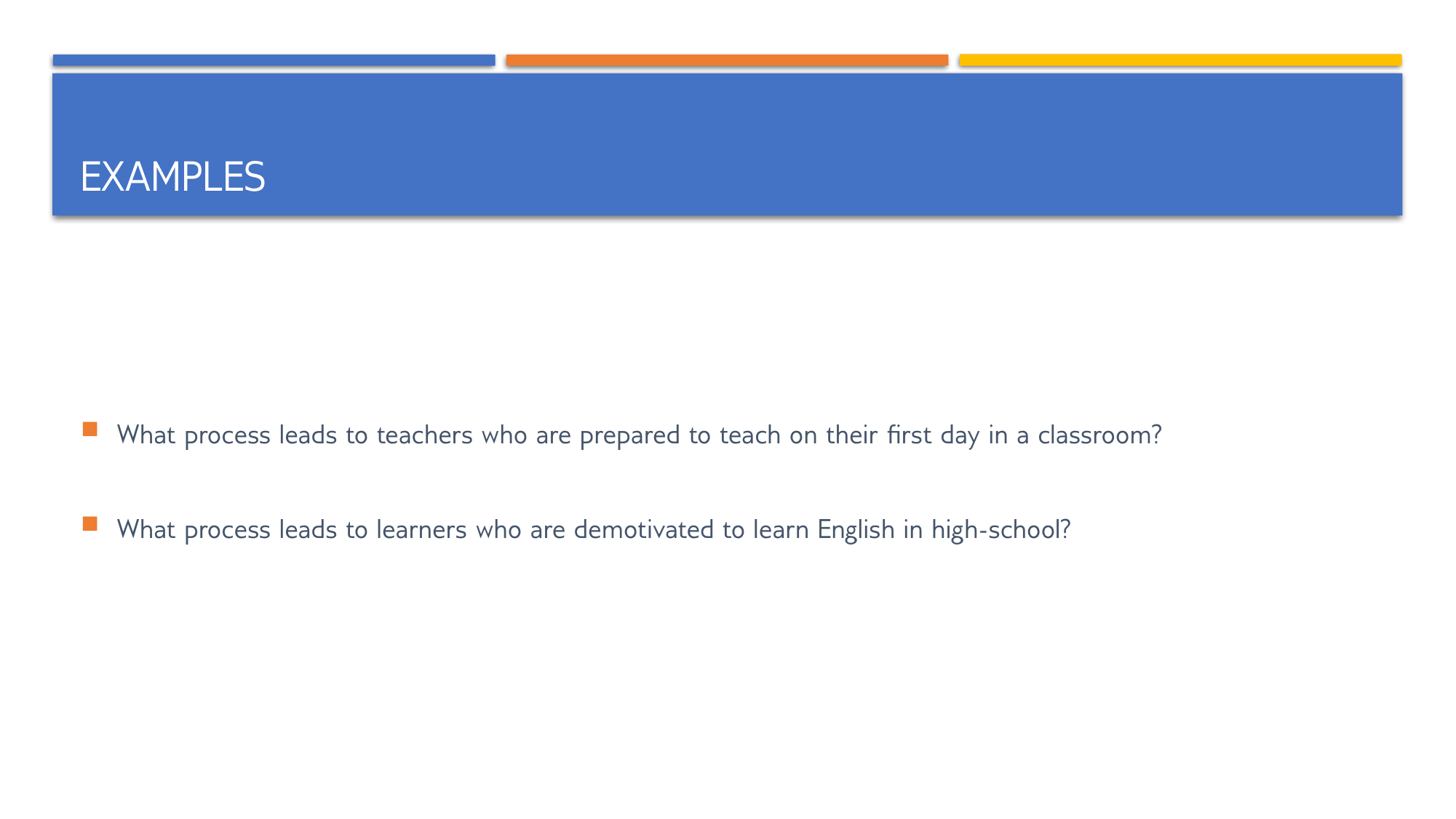

# Examples
What process leads to teachers who are prepared to teach on their first day in a classroom?

What process leads to learners who are demotivated to learn English in high-school?